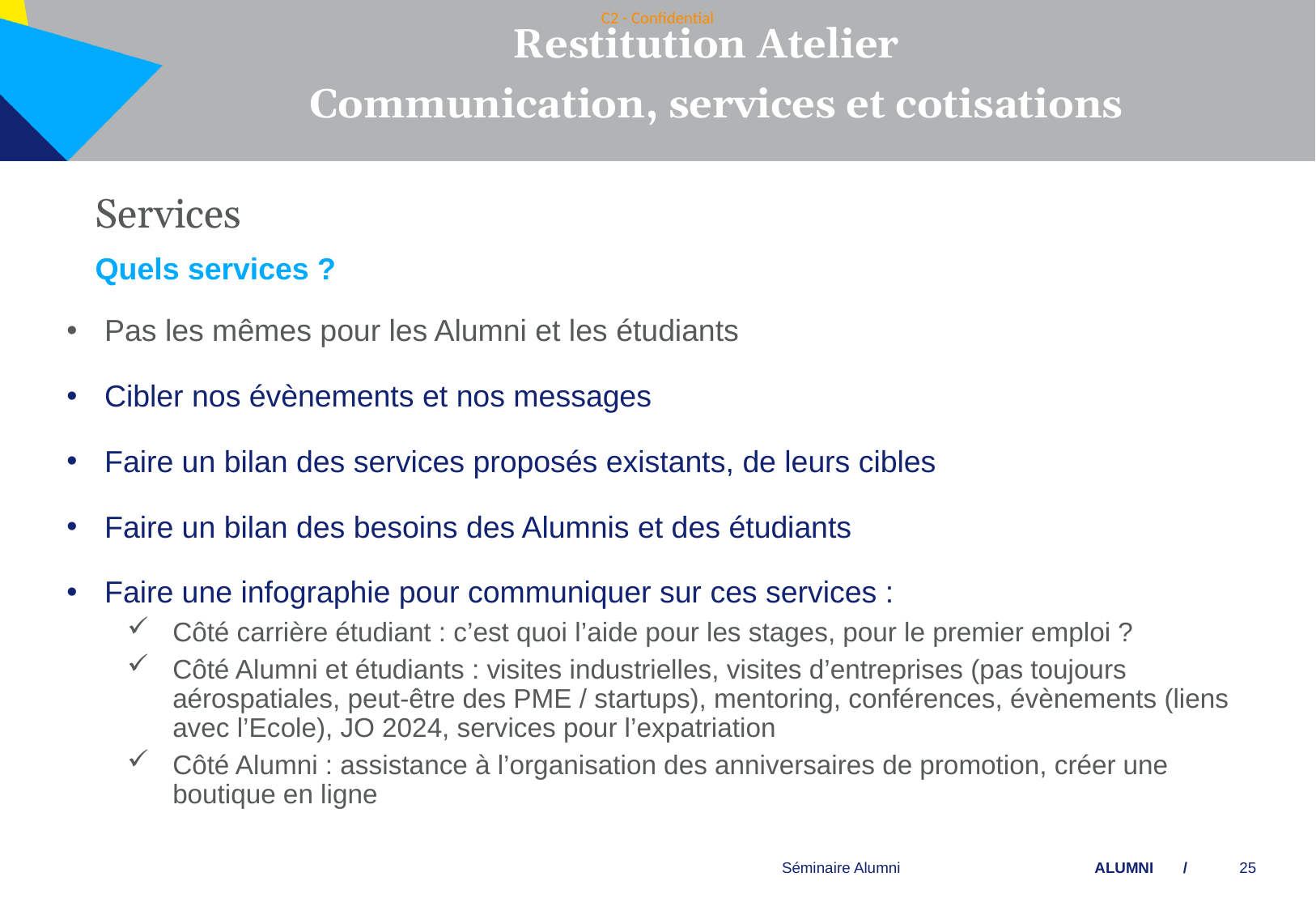

Restitution Atelier
 Communication, services et cotisations

Services
Quels services ?
Pas les mêmes pour les Alumni et les étudiants

Cibler nos évènements et nos messages

Faire un bilan des services proposés existants, de leurs cibles

Faire un bilan des besoins des Alumnis et des étudiants

Faire une infographie pour communiquer sur ces services :
Côté carrière étudiant : c’est quoi l’aide pour les stages, pour le premier emploi ?
Côté Alumni et étudiants : visites industrielles, visites d’entreprises (pas toujours aérospatiales, peut-être des PME / startups), mentoring, conférences, évènements (liens avec l’Ecole), JO 2024, services pour l’expatriation
Côté Alumni : assistance à l’organisation des anniversaires de promotion, créer une boutique en ligne

Séminaire Alumni